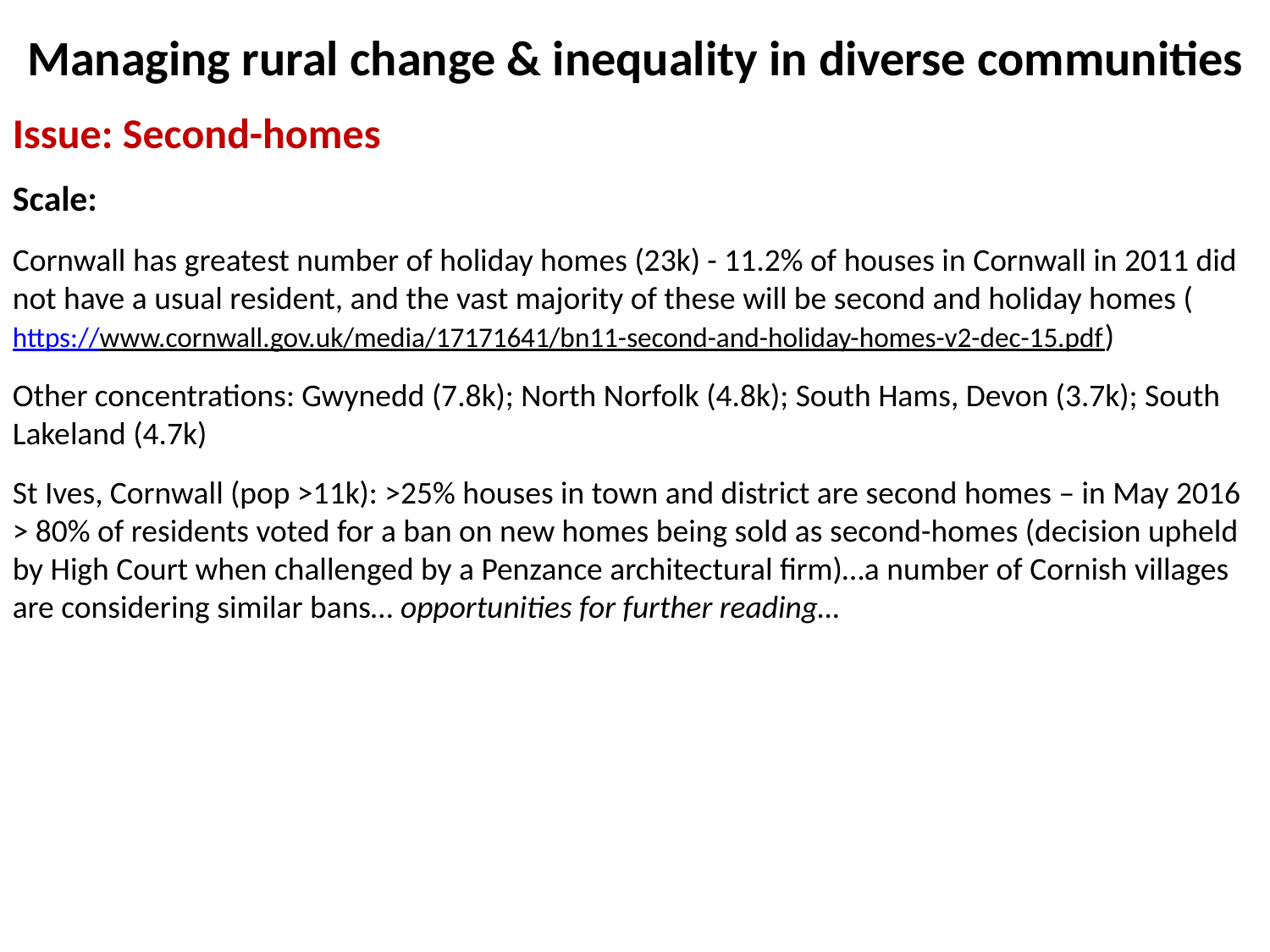

# Managing rural change & inequality in diverse communities
Issue: Second-homes
Scale:
Cornwall has greatest number of holiday homes (23k) - 11.2% of houses in Cornwall in 2011 did not have a usual resident, and the vast majority of these will be second and holiday homes (https://www.cornwall.gov.uk/media/17171641/bn11-second-and-holiday-homes-v2-dec-15.pdf)
Other concentrations: Gwynedd (7.8k); North Norfolk (4.8k); South Hams, Devon (3.7k); South Lakeland (4.7k)
St Ives, Cornwall (pop >11k): >25% houses in town and district are second homes – in May 2016 > 80% of residents voted for a ban on new homes being sold as second-homes (decision upheld by High Court when challenged by a Penzance architectural firm)…a number of Cornish villages are considering similar bans… opportunities for further reading…